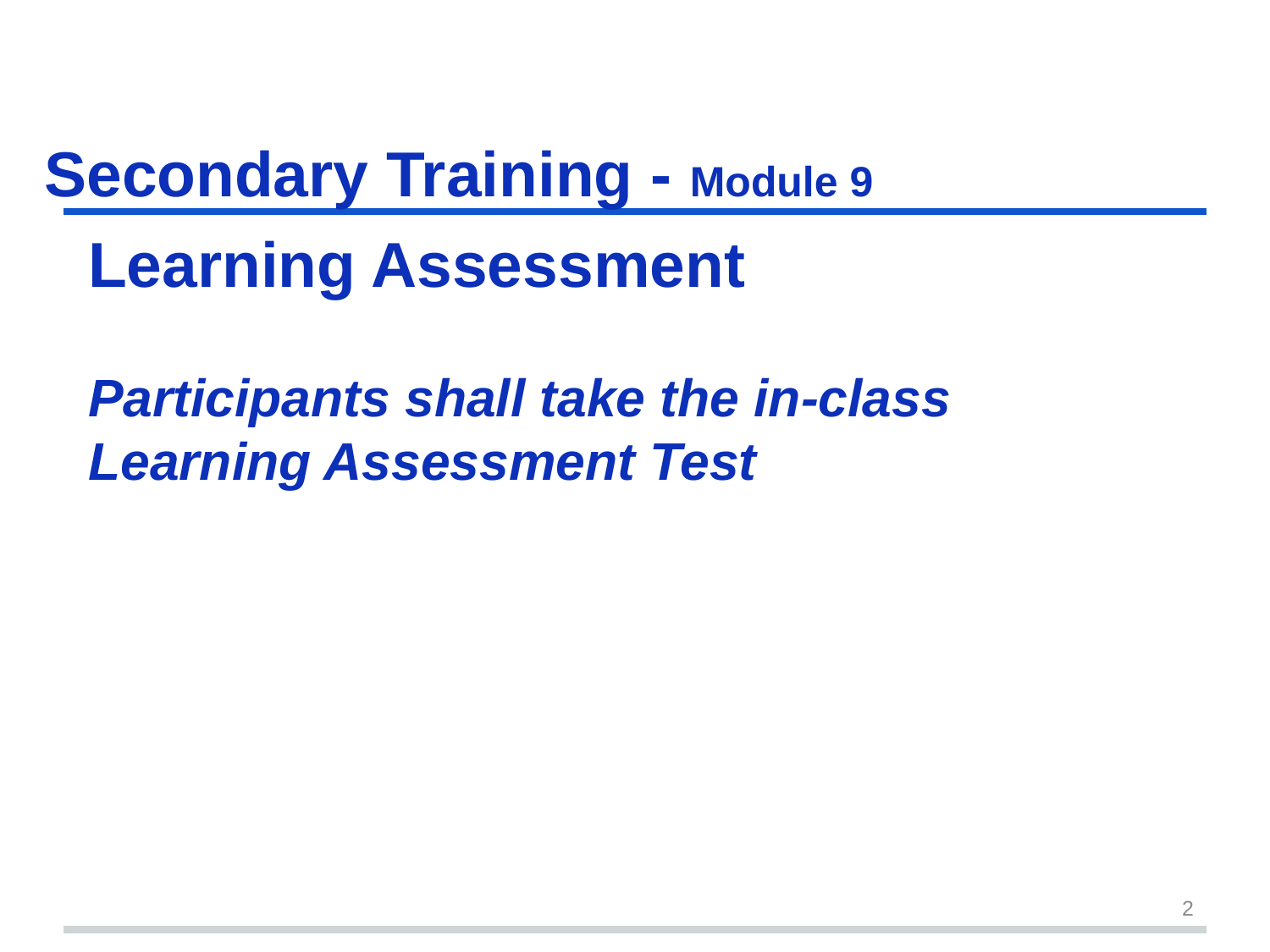

# Secondary Training - Module 9
Learning Assessment

Participants shall take the in-class Learning Assessment Test

2